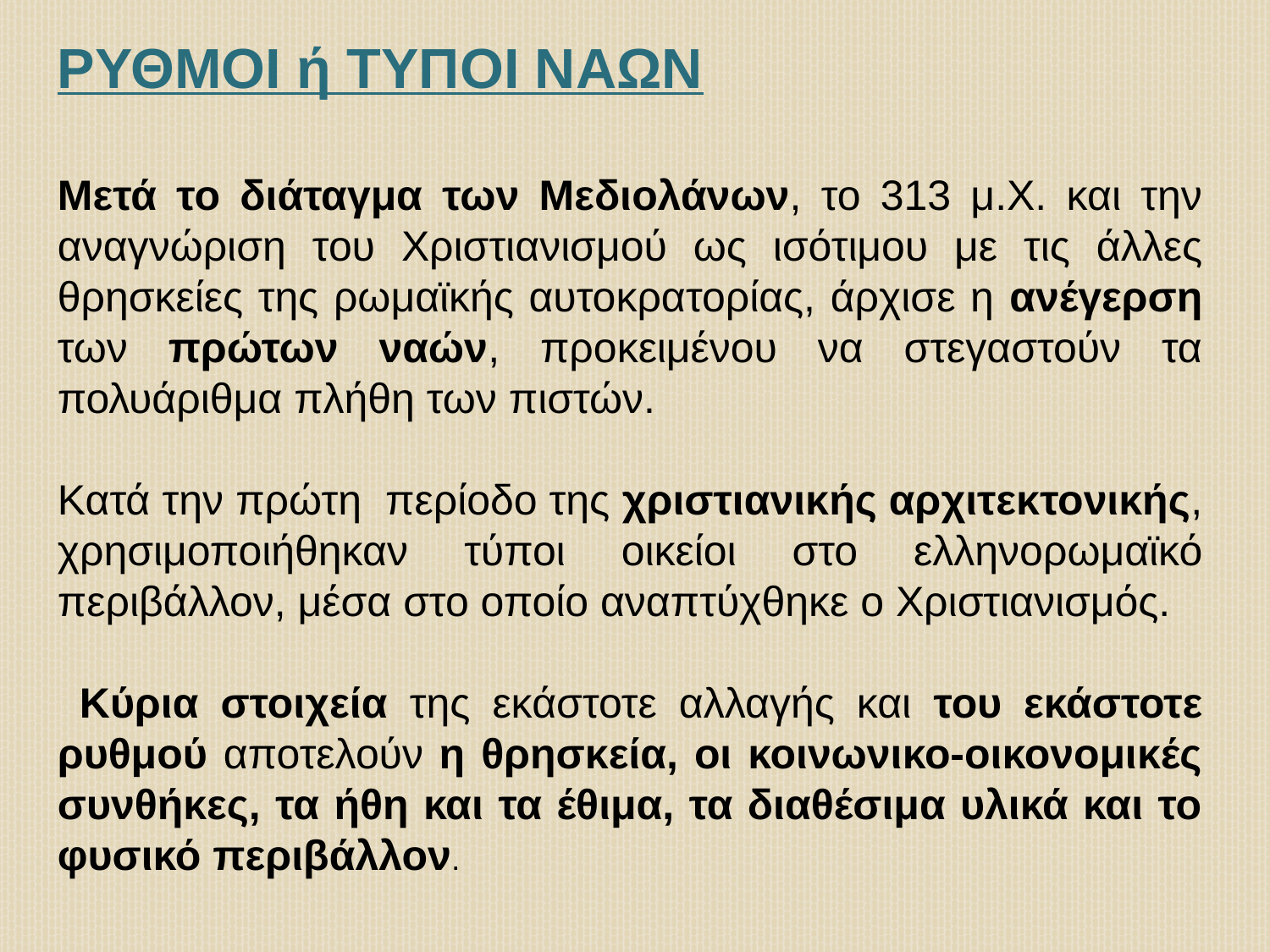

ΡΥΘΜΟΙ ή ΤΥΠΟΙ ΝΑΩΝ

Μετά το διάταγμα των Μεδιολάνων, το 313 μ.Χ. και την αναγνώριση του Χριστιανισμού ως ισότιμου με τις άλλες θρησκείες της ρωμαϊκής αυτοκρατορίας, άρχισε η ανέγερση των πρώτων ναών, προκειμένου να στεγαστούν τα πολυάριθμα πλήθη των πιστών.

Κατά την πρώτη  περίοδο της χριστιανικής αρχιτεκτονικής, χρησιμοποιήθηκαν τύποι οικείοι στο ελληνορωμαϊκό περιβάλλον, μέσα στο οποίο αναπτύχθηκε ο Χριστιανισμός.

 Κύρια στοιχεία της εκάστοτε αλλαγής και του εκάστοτε ρυθμού αποτελούν η θρησκεία, οι κοινωνικο-οικονομικές συνθήκες, τα ήθη και τα έθιμα, τα διαθέσιμα υλικά και το φυσικό περιβάλλον.